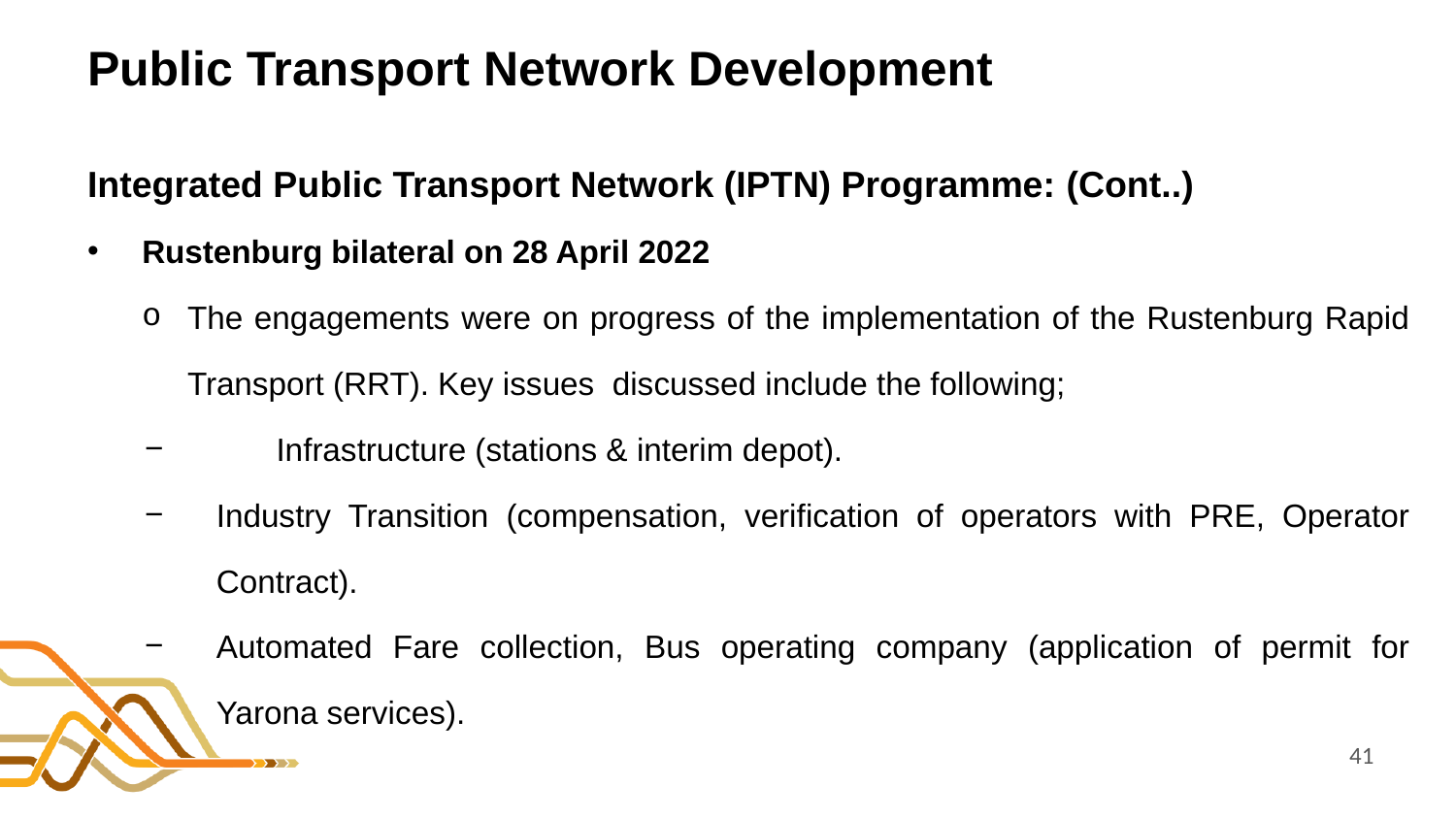

# Public Transport Network Development
Integrated Public Transport Network (IPTN) Programme: (Cont..)
Rustenburg bilateral on 28 April 2022
The engagements were on progress of the implementation of the Rustenburg Rapid Transport (RRT). Key issues  discussed include the following;
	Infrastructure (stations & interim depot).
Industry Transition (compensation, verification of operators with PRE, Operator Contract).
Automated Fare collection, Bus operating company (application of permit for Yarona services).

41